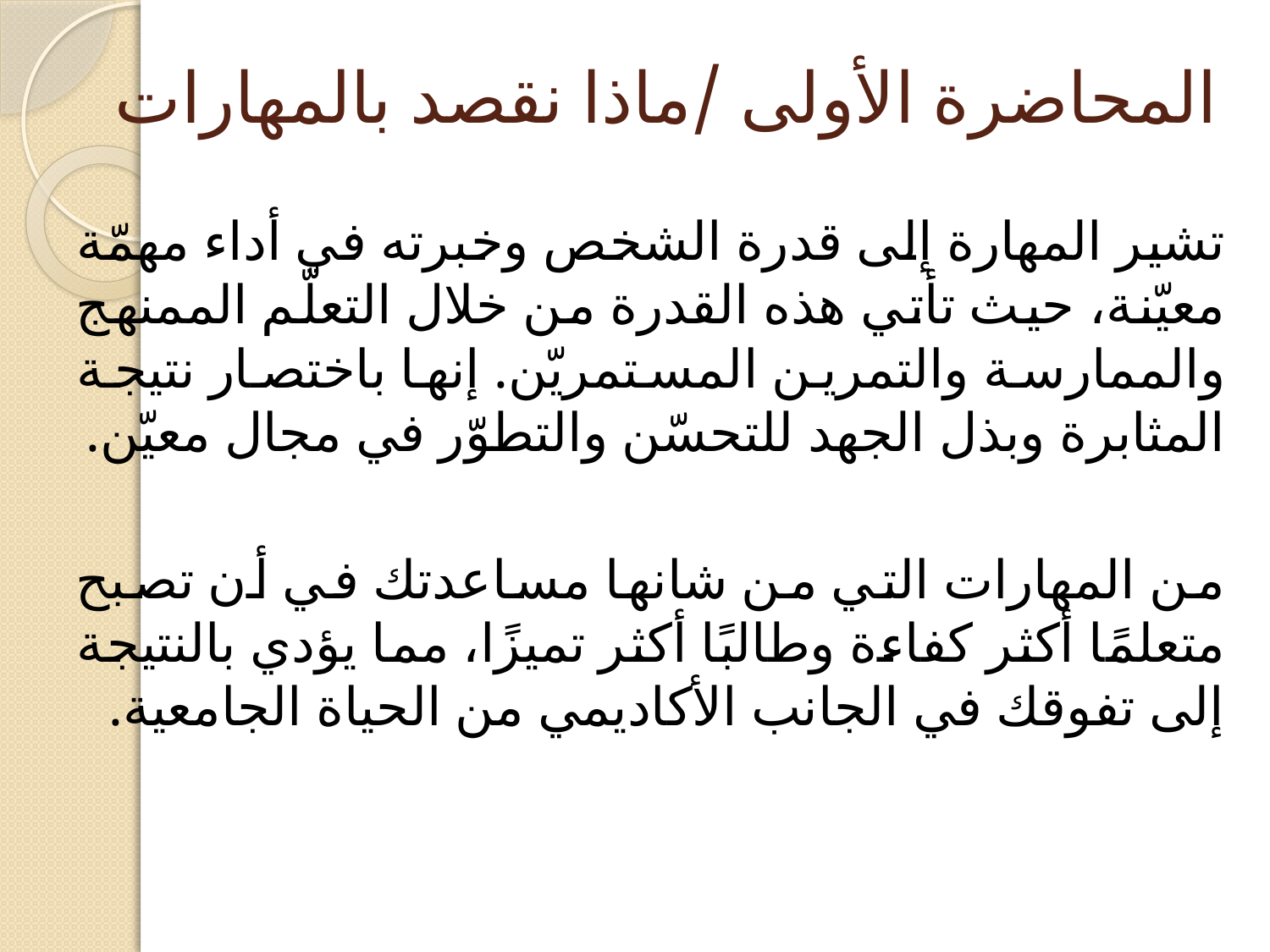

# المحاضرة الأولى /ماذا نقصد بالمهارات
تشير المهارة إلى قدرة الشخص وخبرته في أداء مهمّة معيّنة، حيث تأتي هذه القدرة من خلال التعلّم الممنهج والممارسة والتمرين المستمريّن. إنها باختصار نتيجة المثابرة وبذل الجهد للتحسّن والتطوّر في مجال معيّن.

من المهارات التي من شانها مساعدتك في أن تصبح متعلمًا أكثر كفاءة وطالبًا أكثر تميزًا، مما يؤدي بالنتيجة إلى تفوقك في الجانب الأكاديمي من الحياة الجامعية.